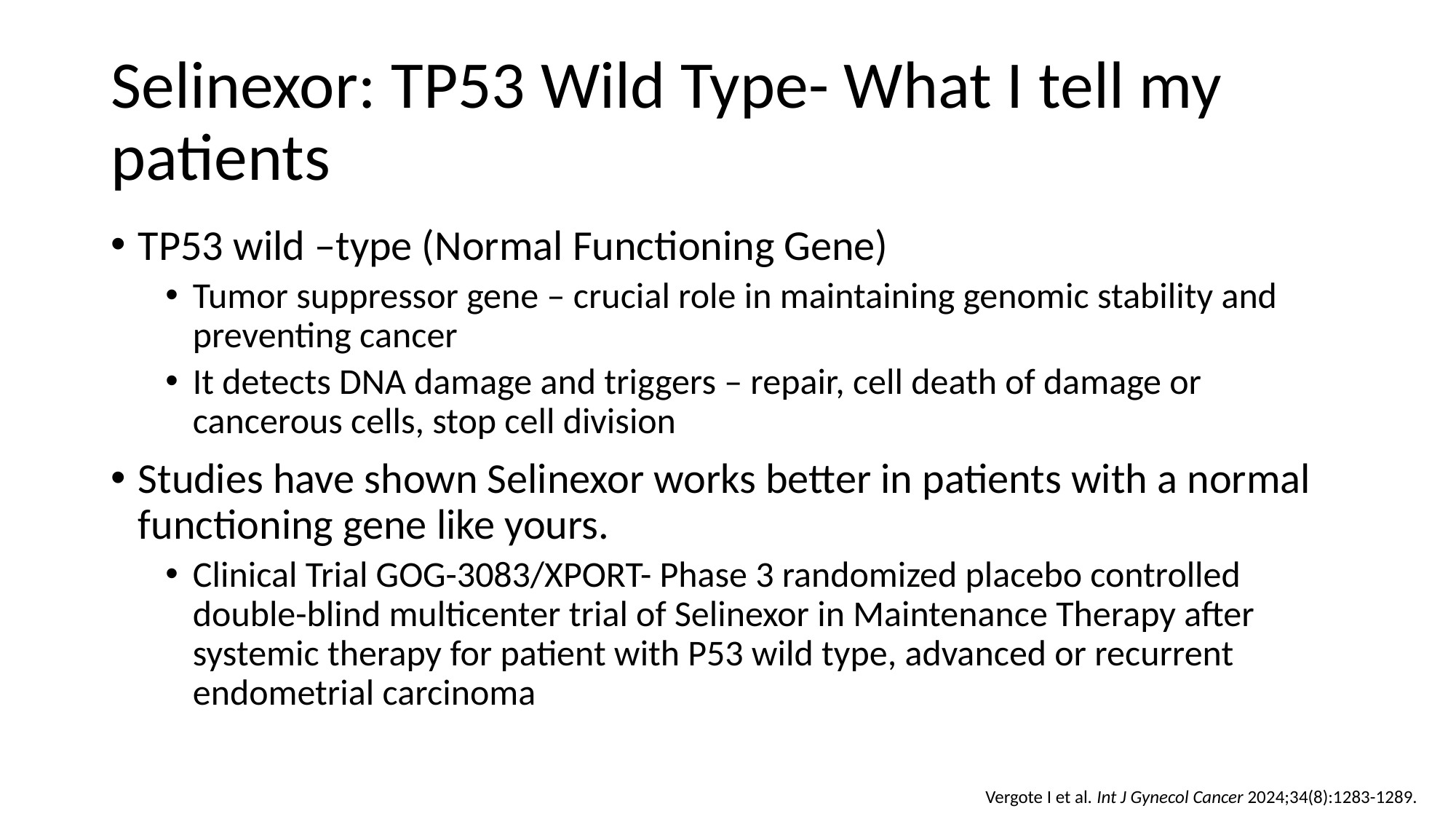

# Selinexor: TP53 Wild Type- What I tell my patients
TP53 wild –type (Normal Functioning Gene)
Tumor suppressor gene – crucial role in maintaining genomic stability and preventing cancer
It detects DNA damage and triggers – repair, cell death of damage or cancerous cells, stop cell division
Studies have shown Selinexor works better in patients with a normal functioning gene like yours.
Clinical Trial GOG-3083/XPORT- Phase 3 randomized placebo controlled double-blind multicenter trial of Selinexor in Maintenance Therapy after systemic therapy for patient with P53 wild type, advanced or recurrent endometrial carcinoma

Vergote I et al. Int J Gynecol Cancer 2024;34(8):1283-1289.